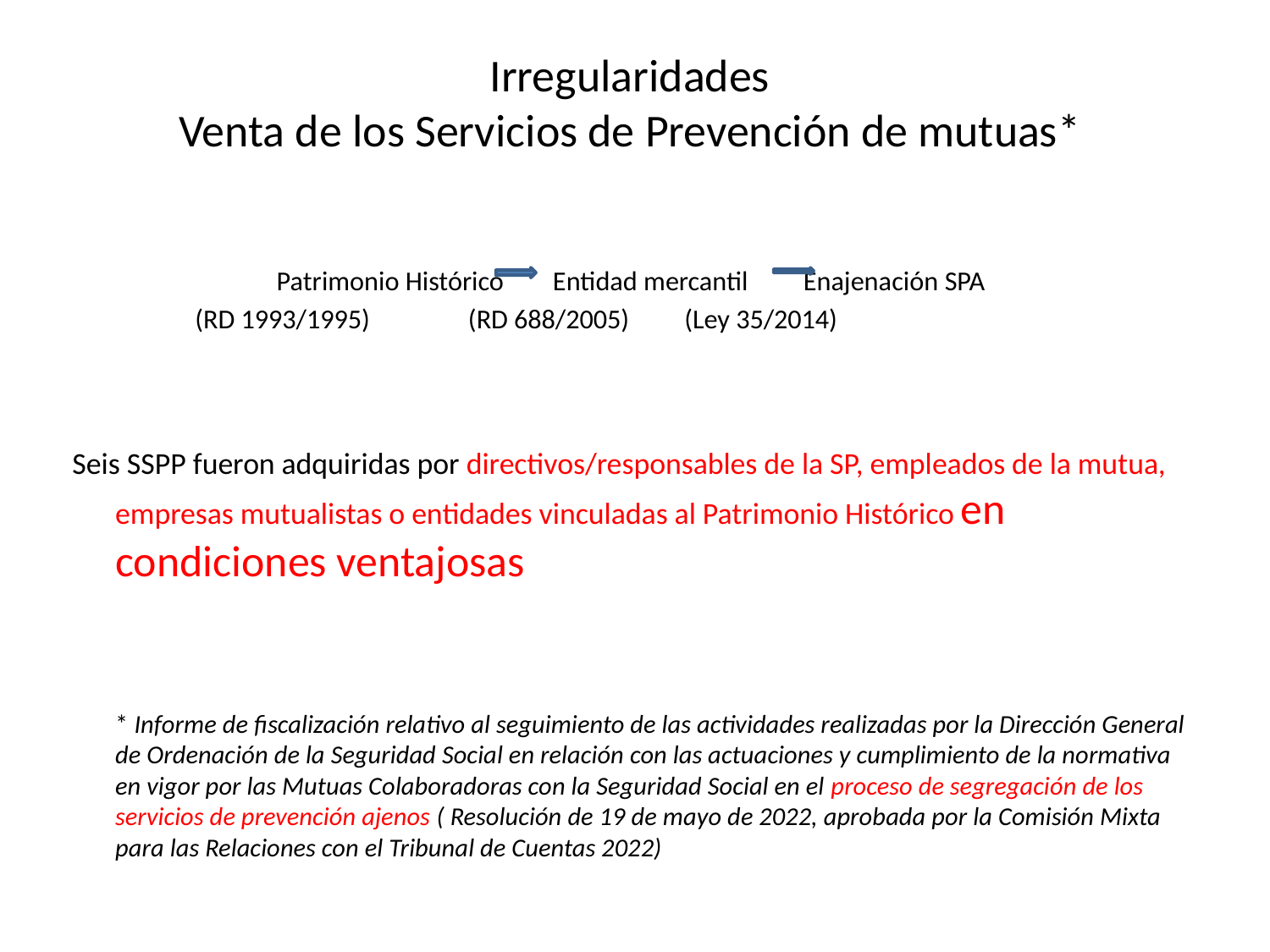

# Irregularidades Venta de los Servicios de Prevención de mutuas*

Patrimonio Histórico        Entidad mercantil         Enajenación SPA
                    (RD 1993/1995)                (RD 688/2005)         (Ley 35/2014)

Seis SSPP fueron adquiridas por directivos/responsables de la SP, empleados de la mutua, empresas mutualistas o entidades vinculadas al Patrimonio Histórico en condiciones ventajosas

	* Informe de fiscalización relativo al seguimiento de las actividades realizadas por la Dirección General de Ordenación de la Seguridad Social en relación con las actuaciones y cumplimiento de la normativa en vigor por las Mutuas Colaboradoras con la Seguridad Social en el proceso de segregación de los servicios de prevención ajenos ( Resolución de 19 de mayo de 2022, aprobada por la Comisión Mixta para las Relaciones con el Tribunal de Cuentas 2022)